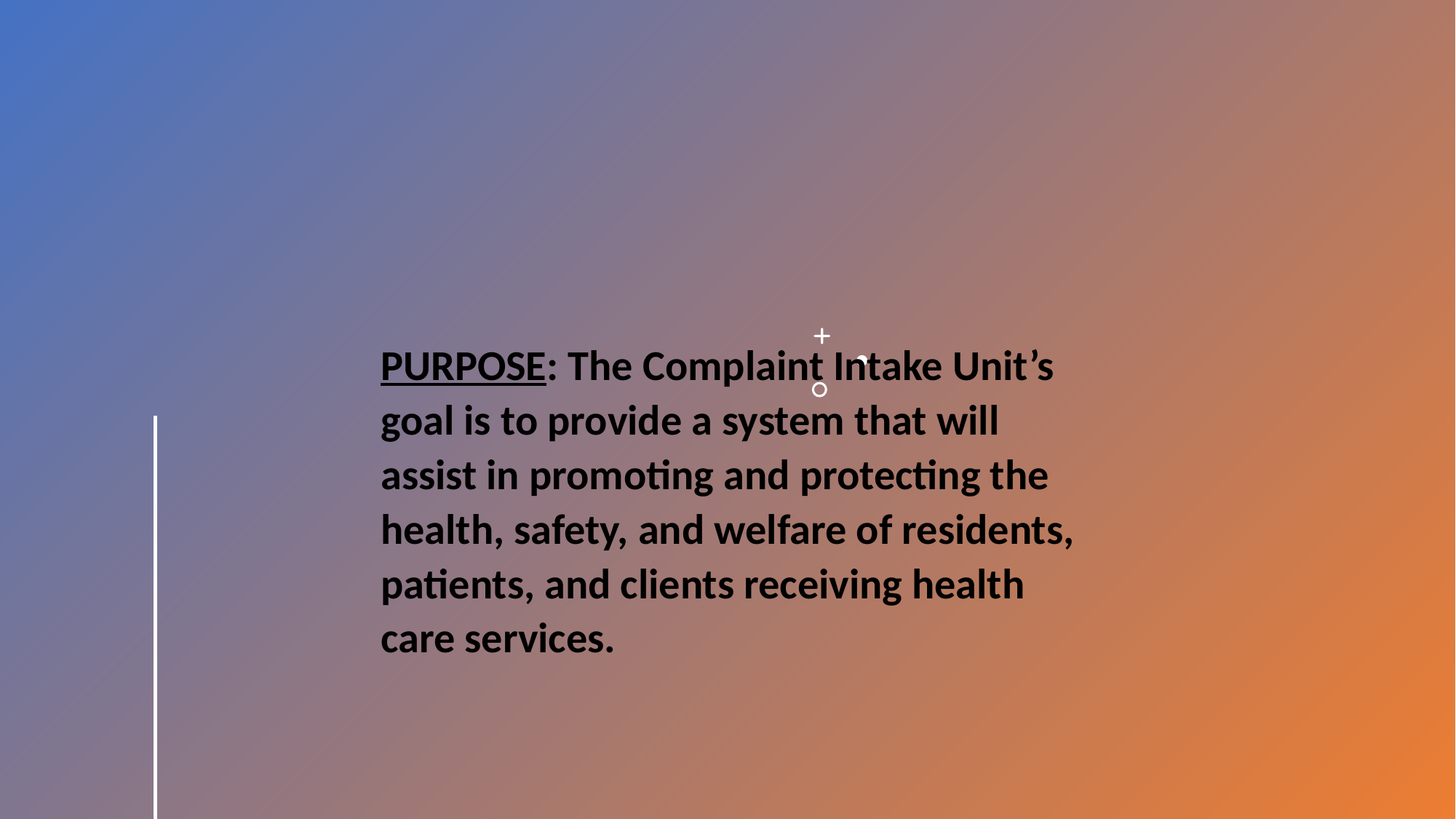

#

PURPOSE: The Complaint Intake Unit’s goal is to provide a system that will assist in promoting and protecting the health, safety, and welfare of residents, patients, and clients receiving health care services.